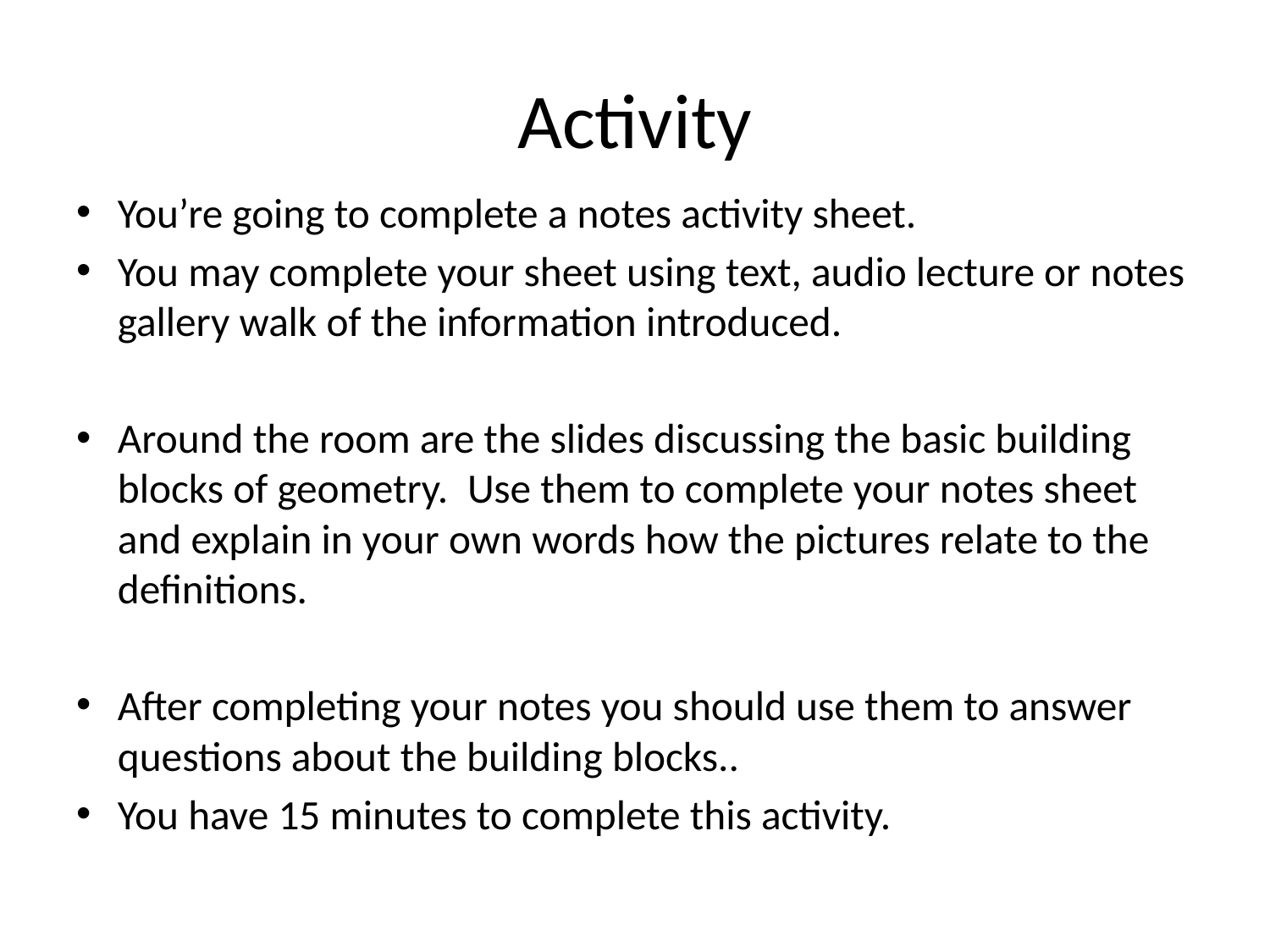

# Activity
You’re going to complete a notes activity sheet.
You may complete your sheet using text, audio lecture or notes gallery walk of the information introduced.

Around the room are the slides discussing the basic building blocks of geometry.  Use them to complete your notes sheet and explain in your own words how the pictures relate to the definitions.

After completing your notes you should use them to answer questions about the building blocks..
You have 15 minutes to complete this activity.